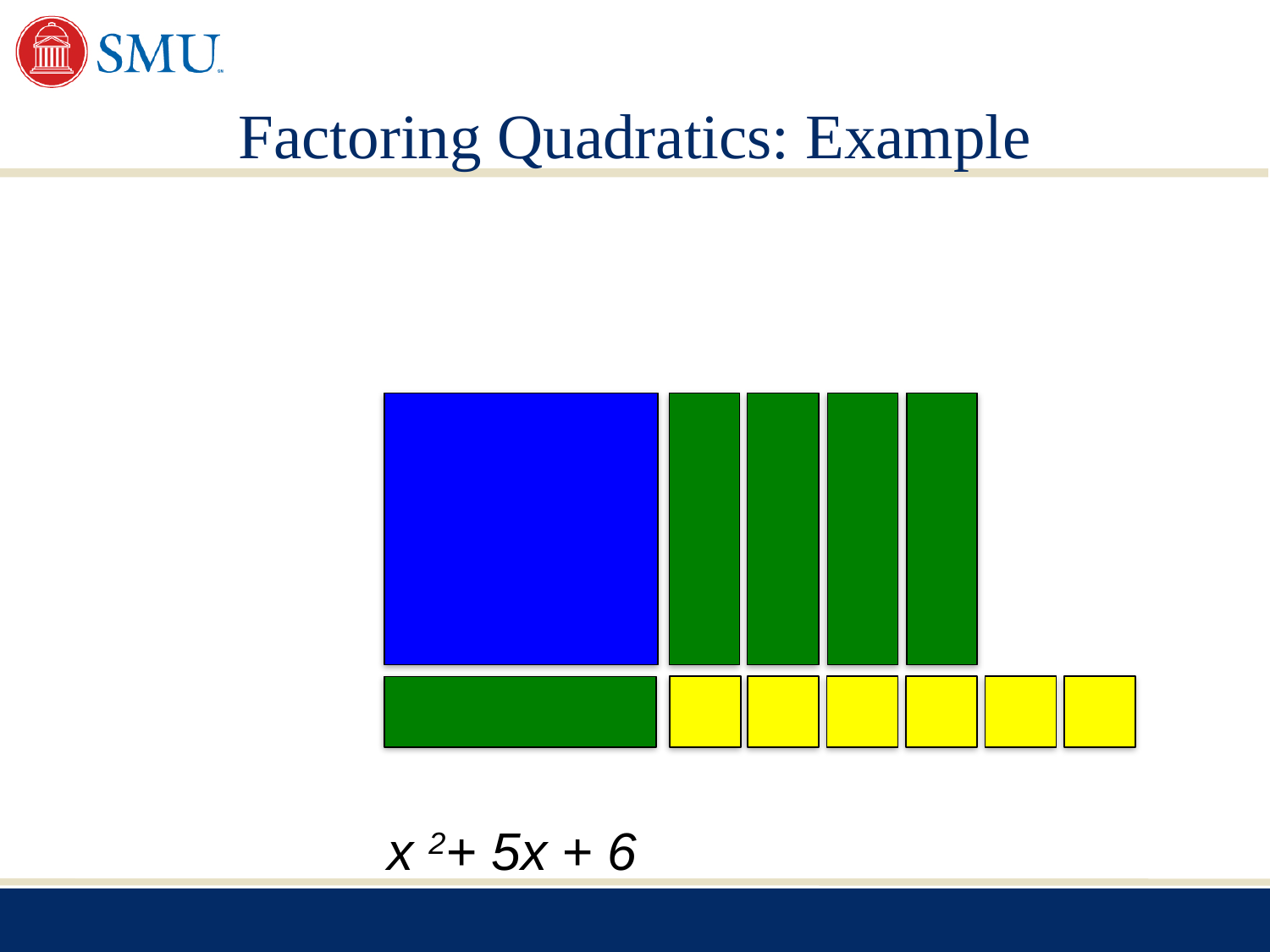

# Factoring Quadratics: Example

x 2+ 5x + 6